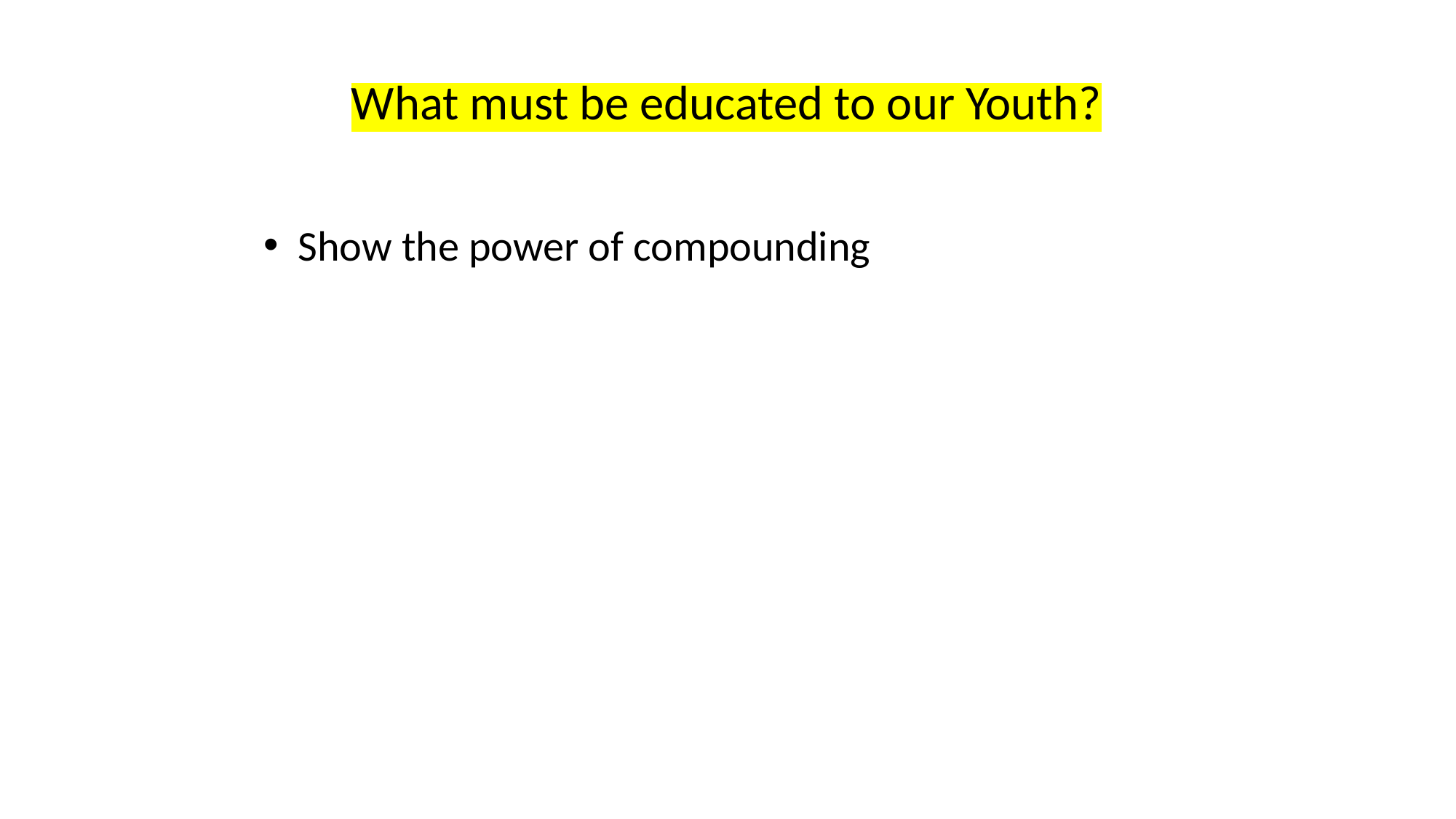

What must be educated to our Youth?
Show the power of compounding